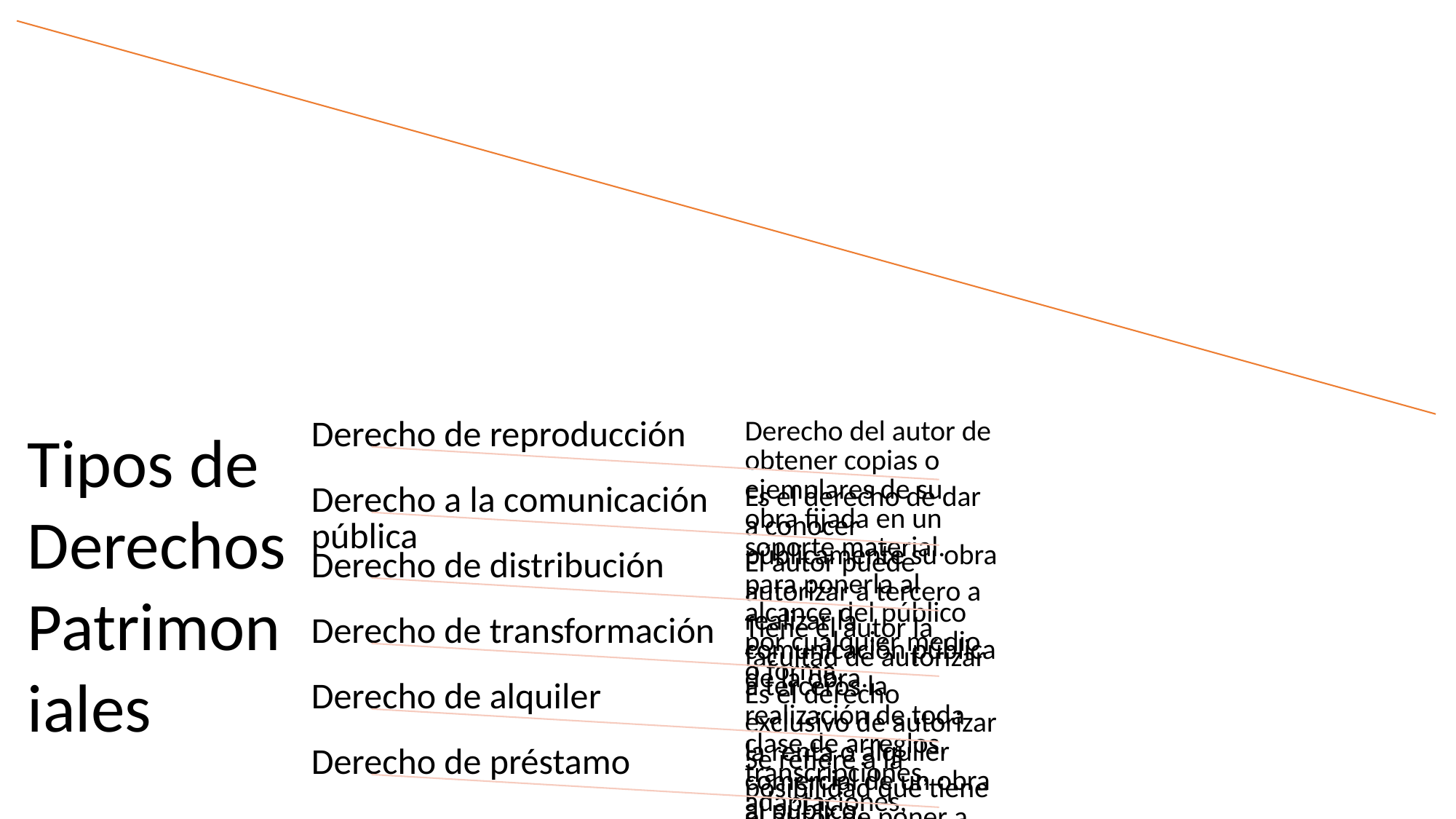

Derecho de reproducción
Derecho de alquiler
Derecho de distribución
Derecho de transformación
Derecho de préstamo